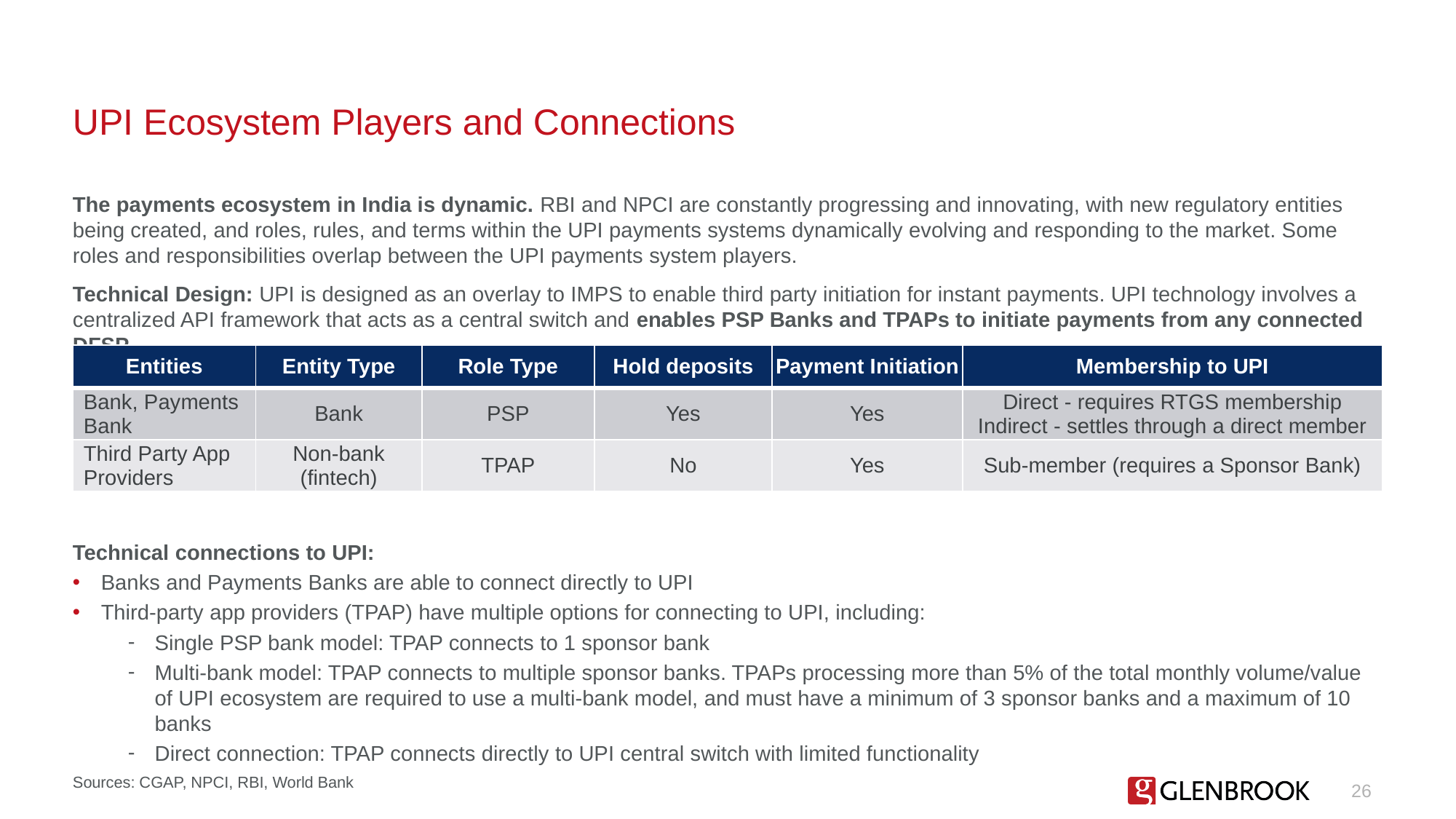

# UPI Ecosystem Players and Connections
The payments ecosystem in India is dynamic. RBI and NPCI are constantly progressing and innovating, with new regulatory entities being created, and roles, rules, and terms within the UPI payments systems dynamically evolving and responding to the market. Some roles and responsibilities overlap between the UPI payments system players.
Technical Design: UPI is designed as an overlay to IMPS to enable third party initiation for instant payments. UPI technology involves a centralized API framework that acts as a central switch and enables PSP Banks and TPAPs to initiate payments from any connected DFSP.

Technical connections to UPI:
Banks and Payments Banks are able to connect directly to UPI
Third-party app providers (TPAP) have multiple options for connecting to UPI, including:
Single PSP bank model: TPAP connects to 1 sponsor bank
Multi-bank model: TPAP connects to multiple sponsor banks. TPAPs processing more than 5% of the total monthly volume/value of UPI ecosystem are required to use a multi-bank model, and must have a minimum of 3 sponsor banks and a maximum of 10 banks
Direct connection: TPAP connects directly to UPI central switch with limited functionality
| Entities | Entity Type | Role Type | Hold deposits | Payment Initiation | Membership to UPI |
| --- | --- | --- | --- | --- | --- |
| Bank, Payments Bank | Bank | PSP | Yes | Yes | Direct - requires RTGS membership Indirect - settles through a direct member |
| Third Party App Providers | Non-bank (fintech) | TPAP | No | Yes | Sub-member (requires a Sponsor Bank) |
Sources: CGAP, NPCI, RBI, World Bank
26